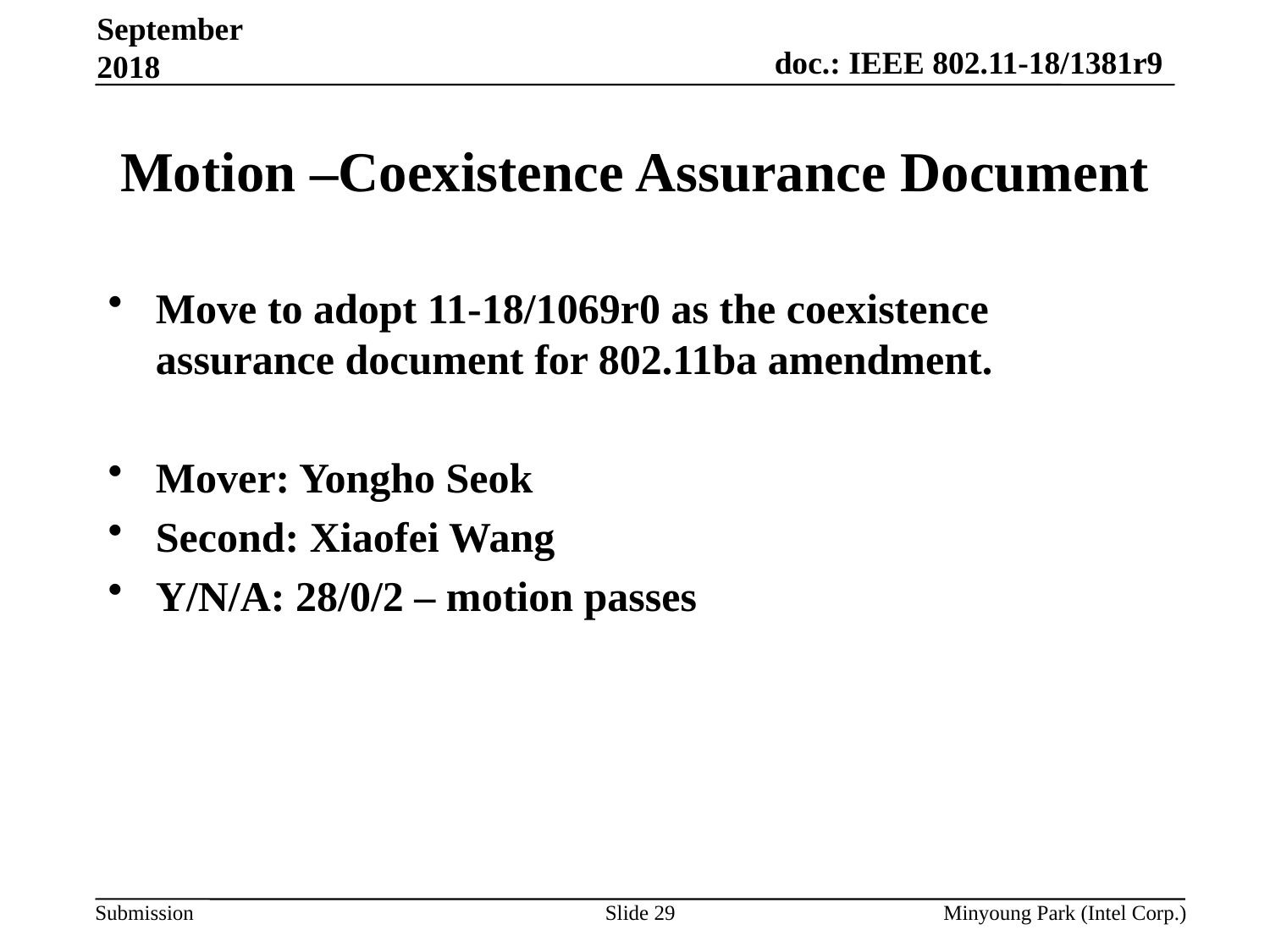

September 2018
# Motion –Coexistence Assurance Document
Move to adopt 11-18/1069r0 as the coexistence assurance document for 802.11ba amendment.

Mover: Yongho Seok
Second: Xiaofei Wang
Y/N/A: 28/0/2 – motion passes
Slide 29
Minyoung Park (Intel Corp.)